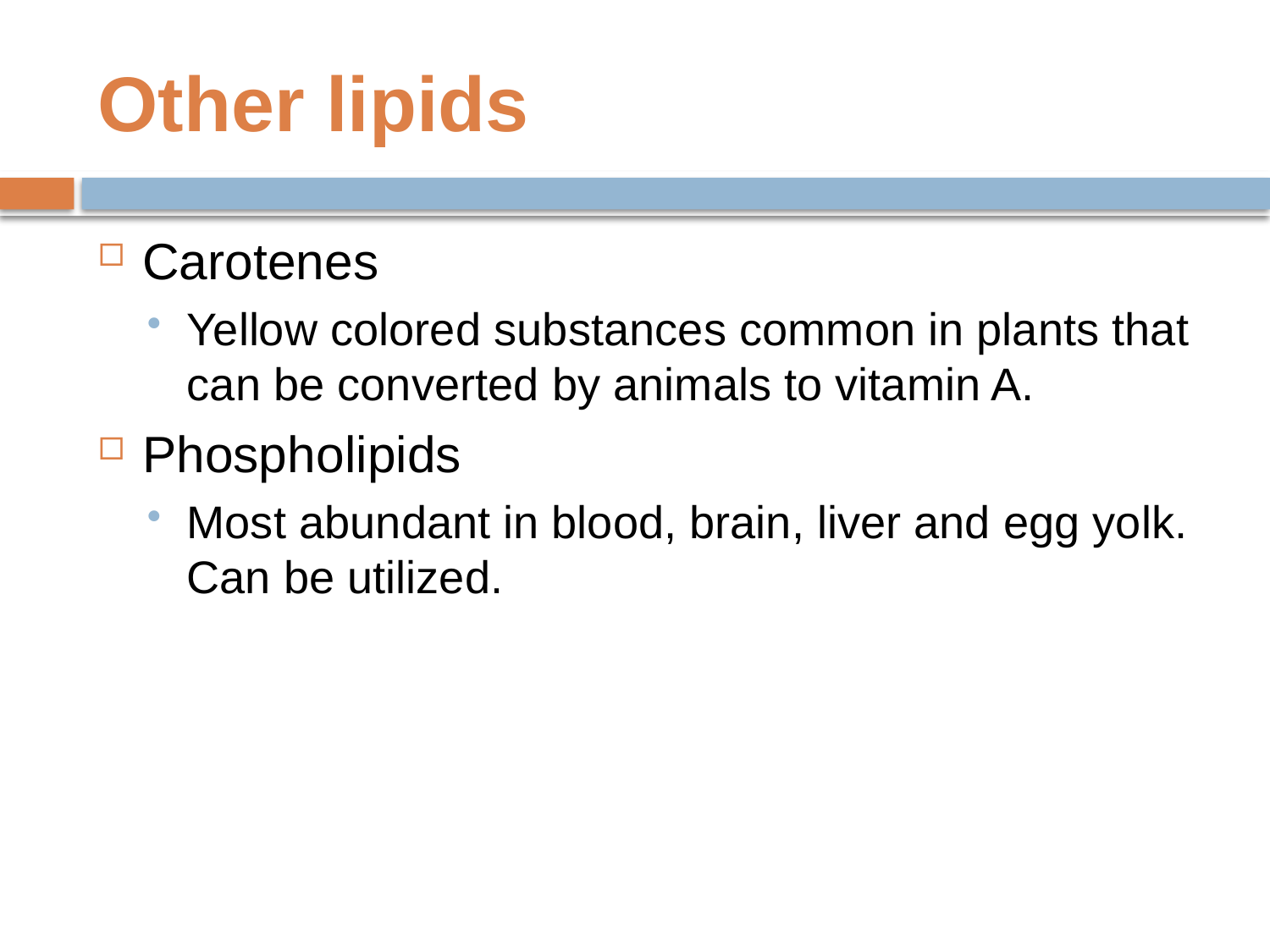

# Other lipids
Carotenes
Yellow colored substances common in plants that can be converted by animals to vitamin A.
Phospholipids
Most abundant in blood, brain, liver and egg yolk.  Can be utilized.